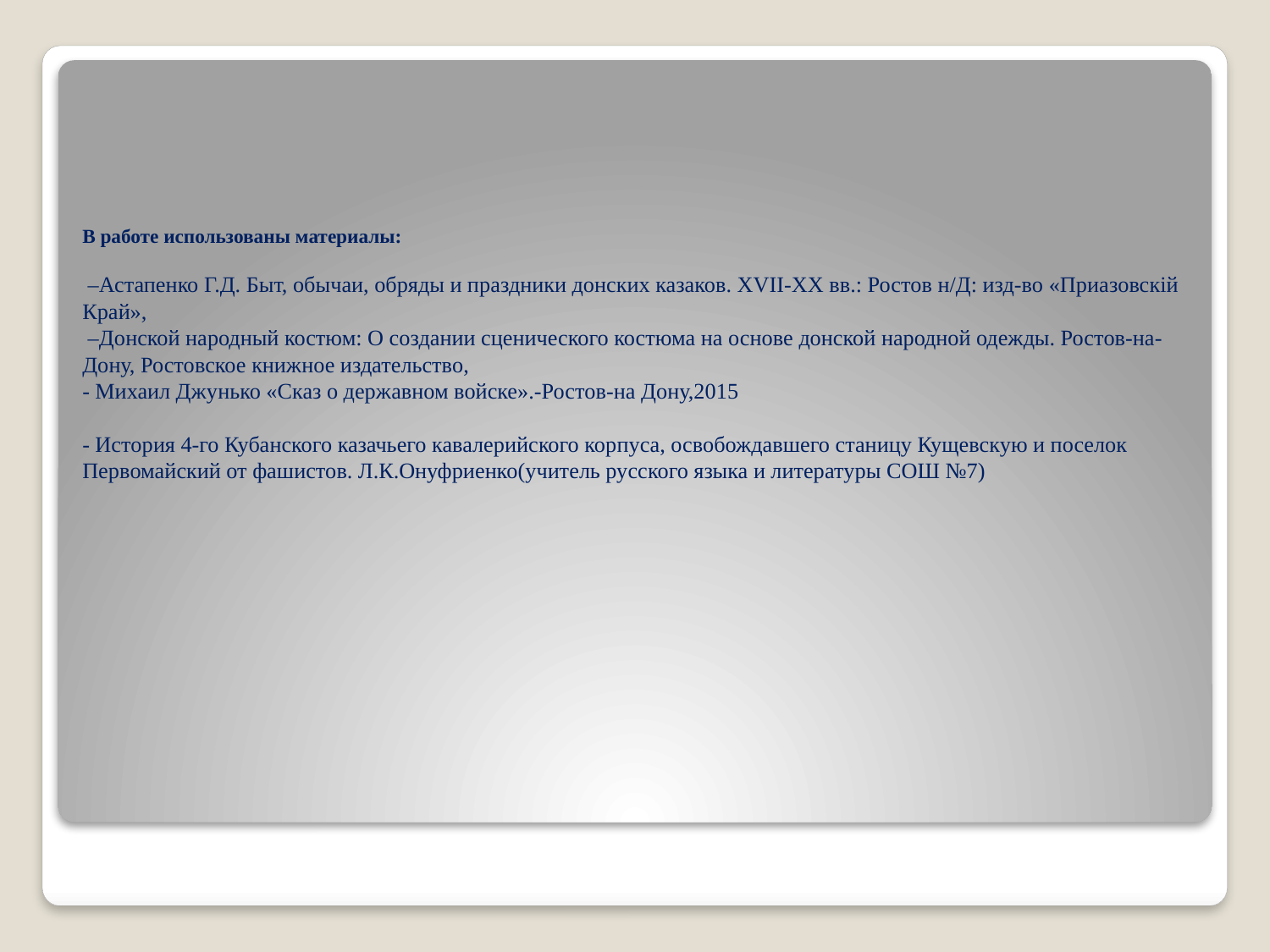

# В работе использованы материалы: –Астапенко Г.Д. Быт, обычаи, обряды и праздники донских казаков. XVII-XX вв.: Ростов н/Д: изд-во «Приазовскiй Край», –Донской народный костюм: О создании сценического костюма на основе донской народной одежды. Ростов-на-Дону, Ростовское книжное издательство, - Михаил Джунько «Сказ о державном войске».-Ростов-на Дону,2015 - История 4-го Кубанского казачьего кавалерийского корпуса, освобождавшего станицу Кущевскую и поселок Первомайский от фашистов. Л.К.Онуфриенко(учитель русского языка и литературы СОШ №7)